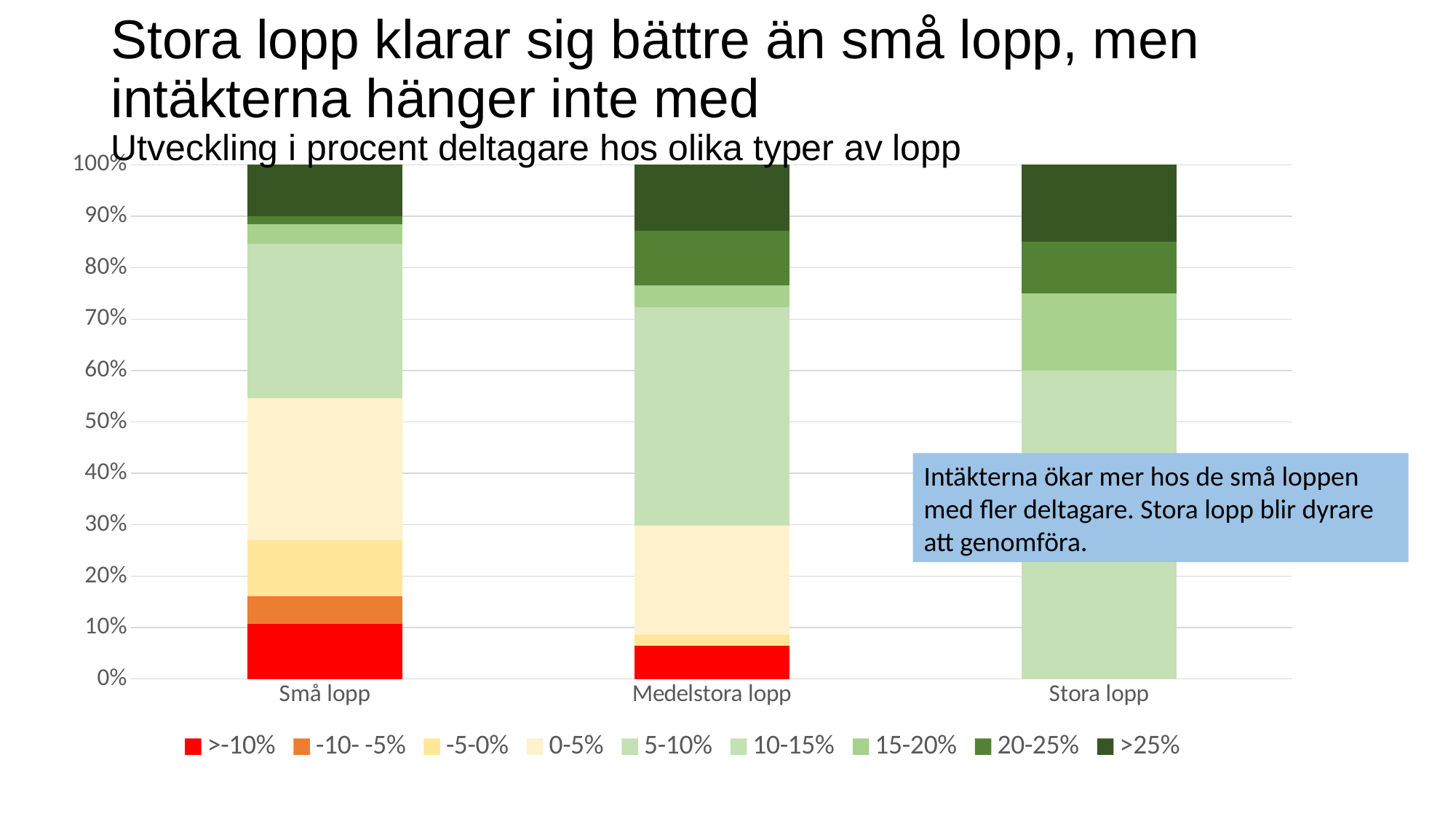

# Stora lopp klarar sig bättre än små lopp, men intäkterna hänger inte med Utveckling i procent deltagare hos olika typer av lopp

### Chart:

| Category | >-10% | -10- -5% | -5-0% | 0-5% | 5-10% | 10-15% | 15-20% | 20-25% | >25% |
|---|---|---|---|---|---|---|---|---|---|
| Små lopp | 14.0 | 7.0 | 14.0 | 36.0 | 29.0 | 10.0 | 5.0 | 2.0 | 13.0 |
| Medelstora lopp | 3.0 | None | 1.0 | 10.0 | 14.0 | 6.0 | 2.0 | 5.0 | 6.0 |
| Stora lopp | None | None | None | None | 5.0 | 7.0 | 3.0 | 2.0 | 3.0 |
Intäkterna ökar mer hos de små loppen med fler deltagare. Stora lopp blir dyrare att genomföra.